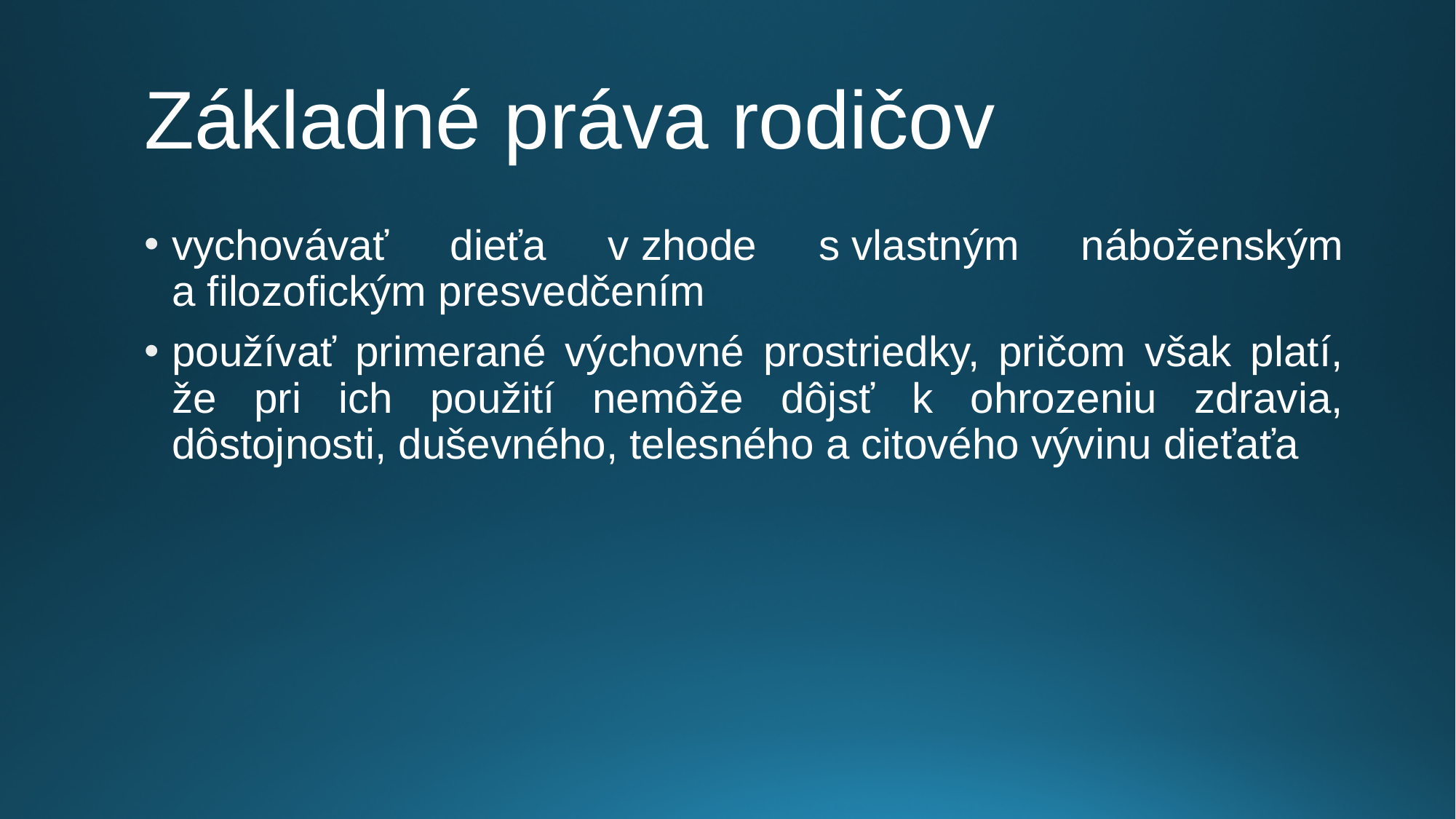

# Základné práva rodičov
vychovávať dieťa v zhode s vlastným náboženským a filozofickým presvedčením
používať primerané výchovné prostriedky, pričom však platí, že pri ich použití nemôže dôjsť k ohrozeniu zdravia, dôstojnosti, duševného, telesného a citového vývinu dieťaťa